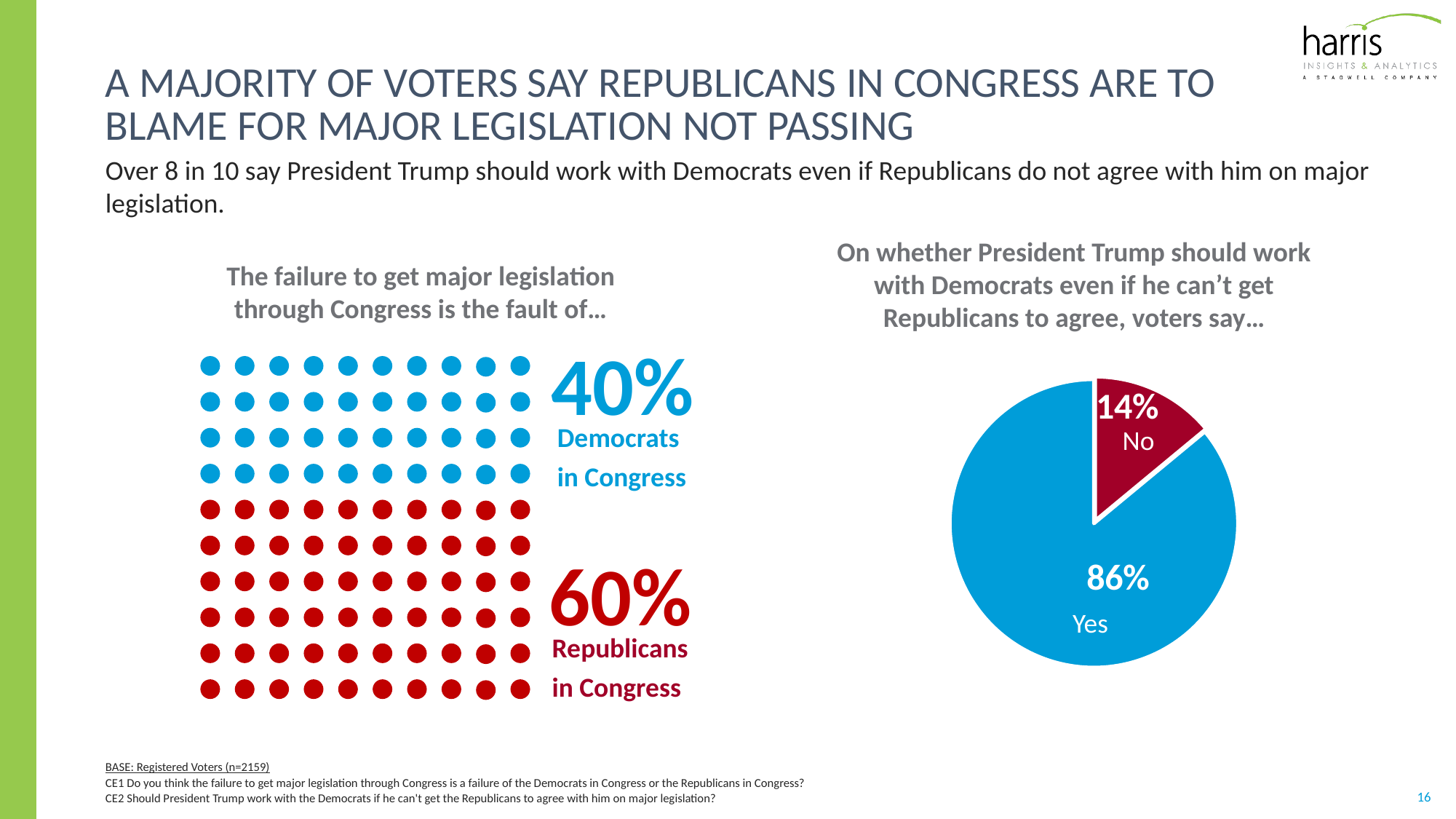

# A majority of voters say Republicans in Congress are to blame for major legislation not passing
Over 8 in 10 say President Trump should work with Democrats even if Republicans do not agree with him on major legislation.
On whether President Trump should work with Democrats even if he can’t get Republicans to agree, voters say…
The failure to get major legislation through Congress is the fault of…
40%
Democrats in Congress

60%

Republicans in Congress

### Chart

| Category | Column1 |
|---|---|
| no | 0.14 |
| yes | 0.86 |
No
Yes
BASE: Registered Voters (n=2159)
CE1 Do you think the failure to get major legislation through Congress is a failure of the Democrats in Congress or the Republicans in Congress?
CE2 Should President Trump work with the Democrats if he can't get the Republicans to agree with him on major legislation?